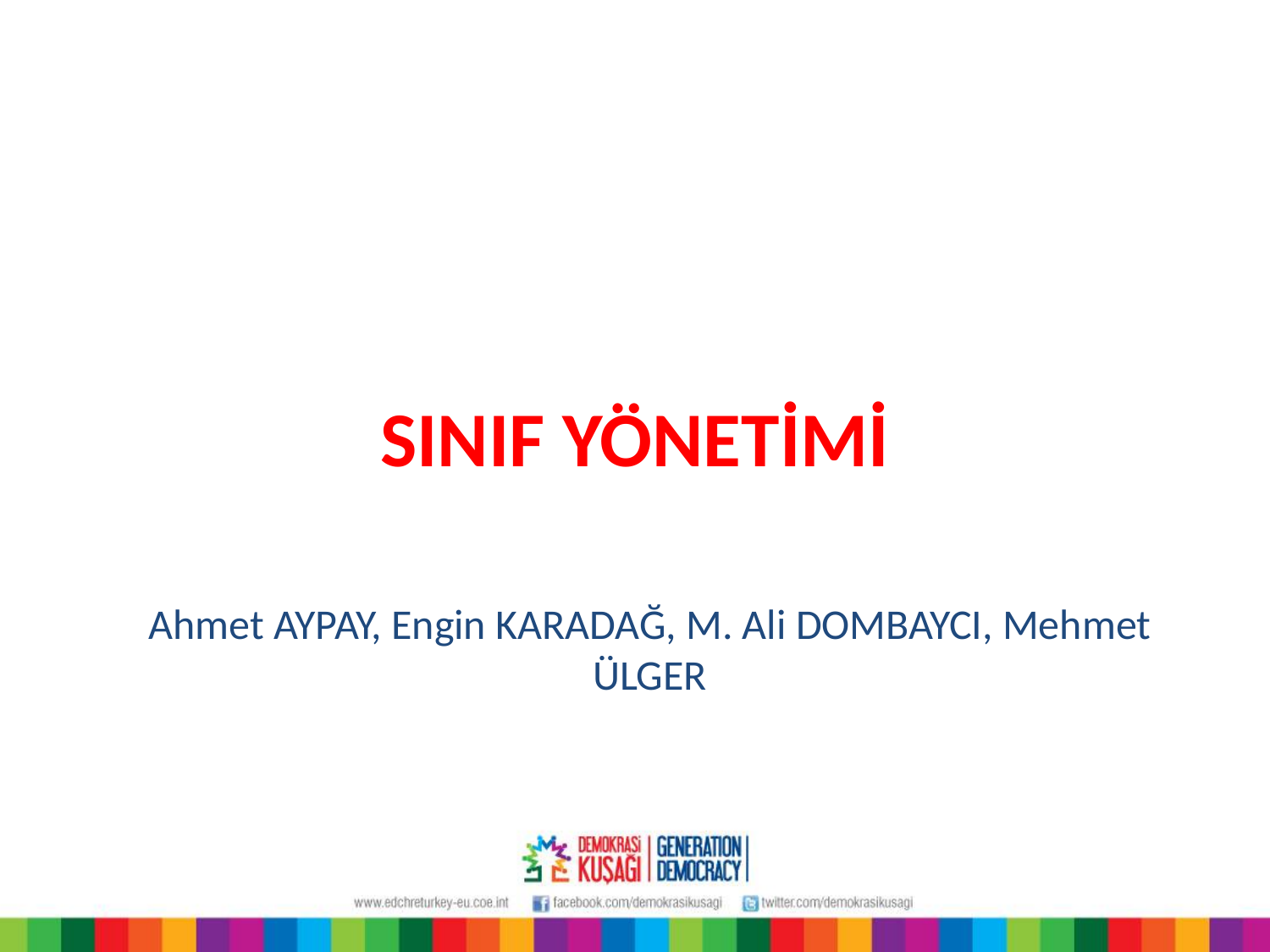

SINIF YÖNETİMİ

Ahmet AYPAY, Engin KARADAĞ, M. Ali DOMBAYCI, Mehmet ÜLGER